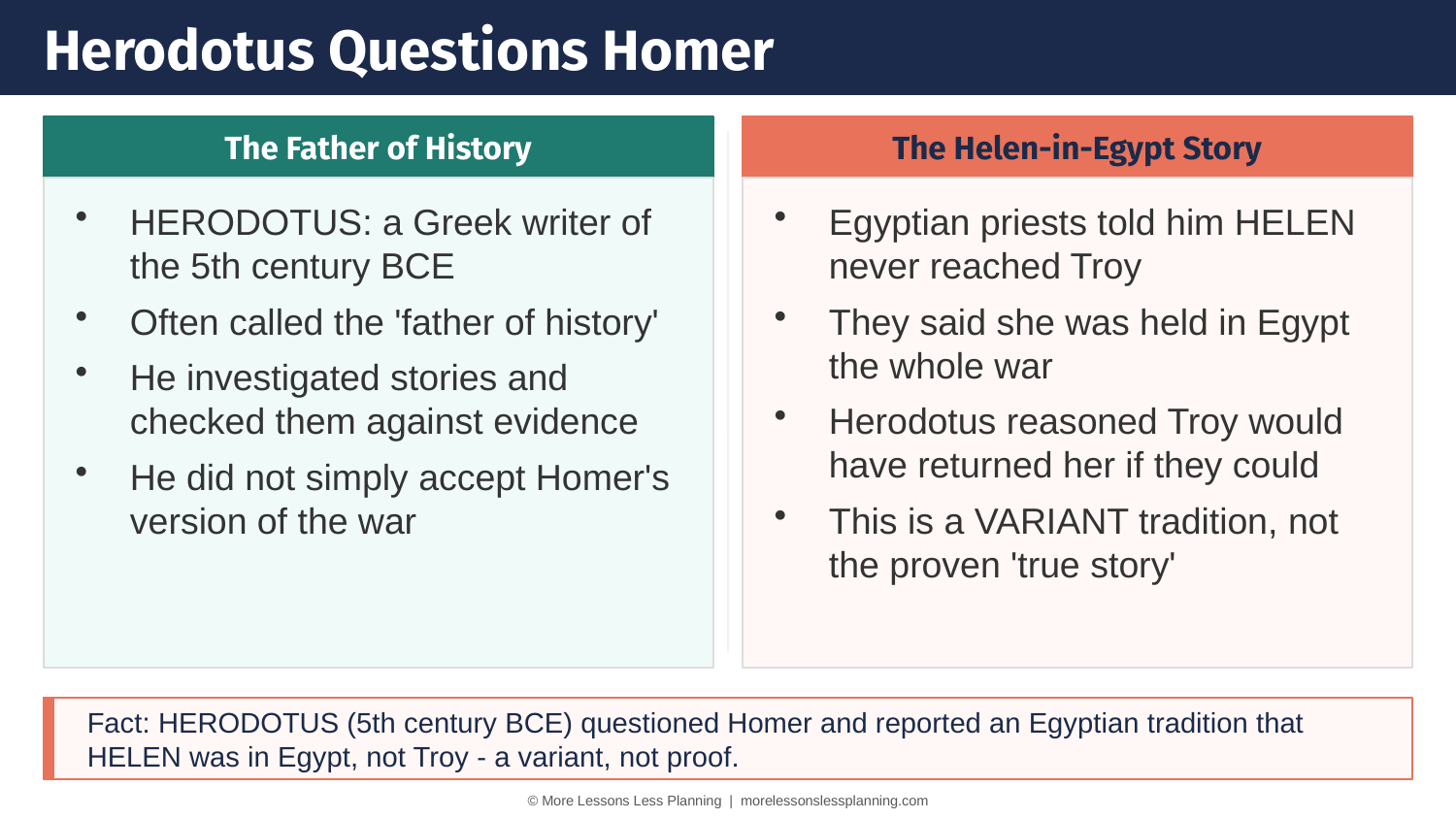

Herodotus Questions Homer

The Father of History

The Helen-in-Egypt Story

HERODOTUS: a Greek writer of the 5th century BCE
Often called the 'father of history'
He investigated stories and checked them against evidence
He did not simply accept Homer's version of the war
Egyptian priests told him HELEN never reached Troy
They said she was held in Egypt the whole war
Herodotus reasoned Troy would have returned her if they could
This is a VARIANT tradition, not the proven 'true story'

Fact: HERODOTUS (5th century BCE) questioned Homer and reported an Egyptian tradition that HELEN was in Egypt, not Troy - a variant, not proof.
© More Lessons Less Planning  |  morelessonslessplanning.com